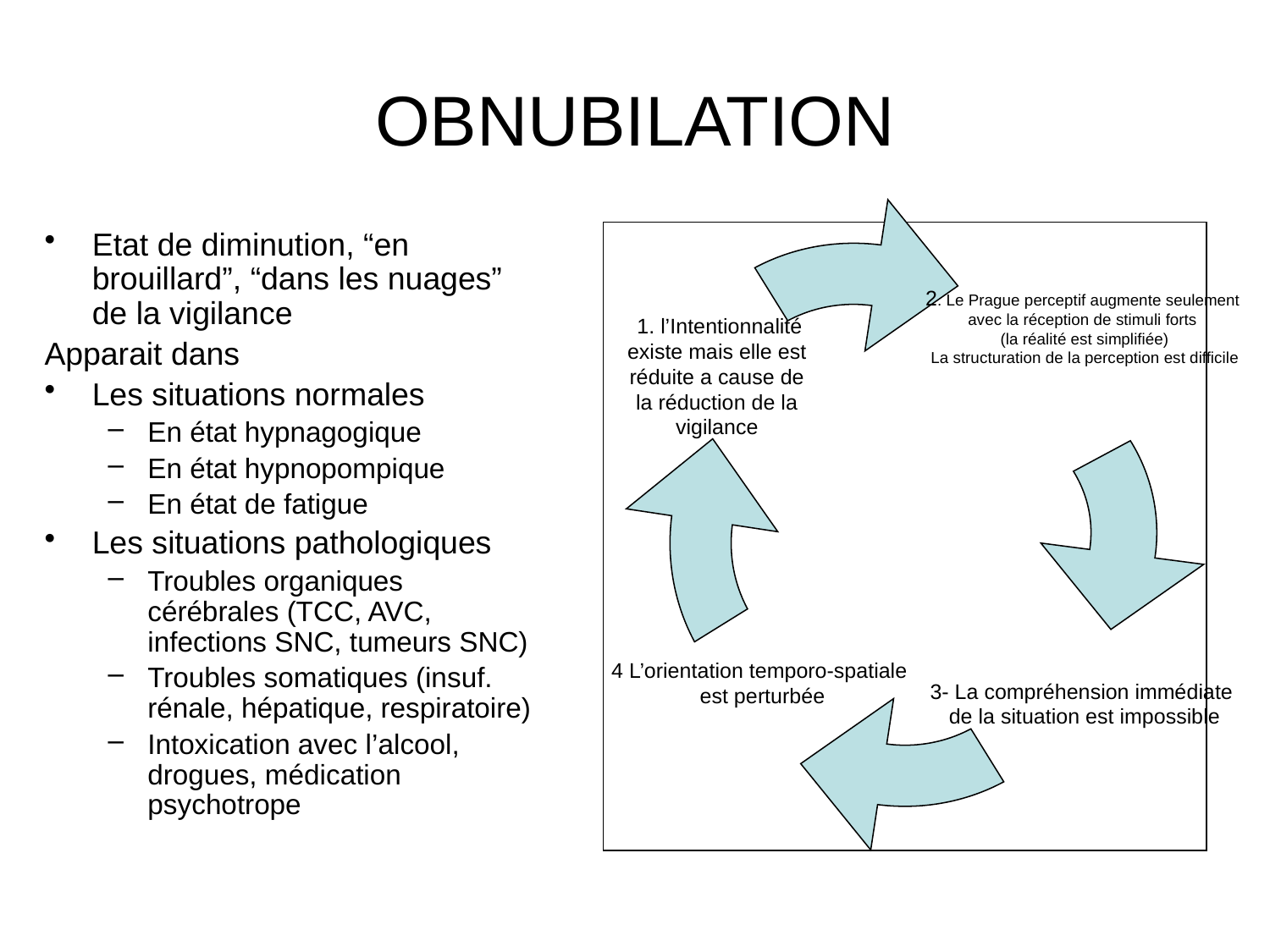

# OBNUBILATION
2. Le Prague perceptif augmente seulement
avec la réception de stimuli forts
(la réalité est simplifiée)
La structuration de la perception est difficile

 1. l’Intentionnalité existe mais elle est réduite a cause de la réduction de la vigilance

4 L’orientation temporo-spatiale
 est perturbée
3- La compréhension immédiate
de la situation est impossible
Etat de diminution, “en brouillard”, “dans les nuages” de la vigilance
Apparait dans
Les situations normales
En état hypnagogique
En état hypnopompique
En état de fatigue
Les situations pathologiques
Troubles organiques cérébrales (TCC, AVC, infections SNC, tumeurs SNC)
Troubles somatiques (insuf. rénale, hépatique, respiratoire)
Intoxication avec l’alcool, drogues, médication psychotrope